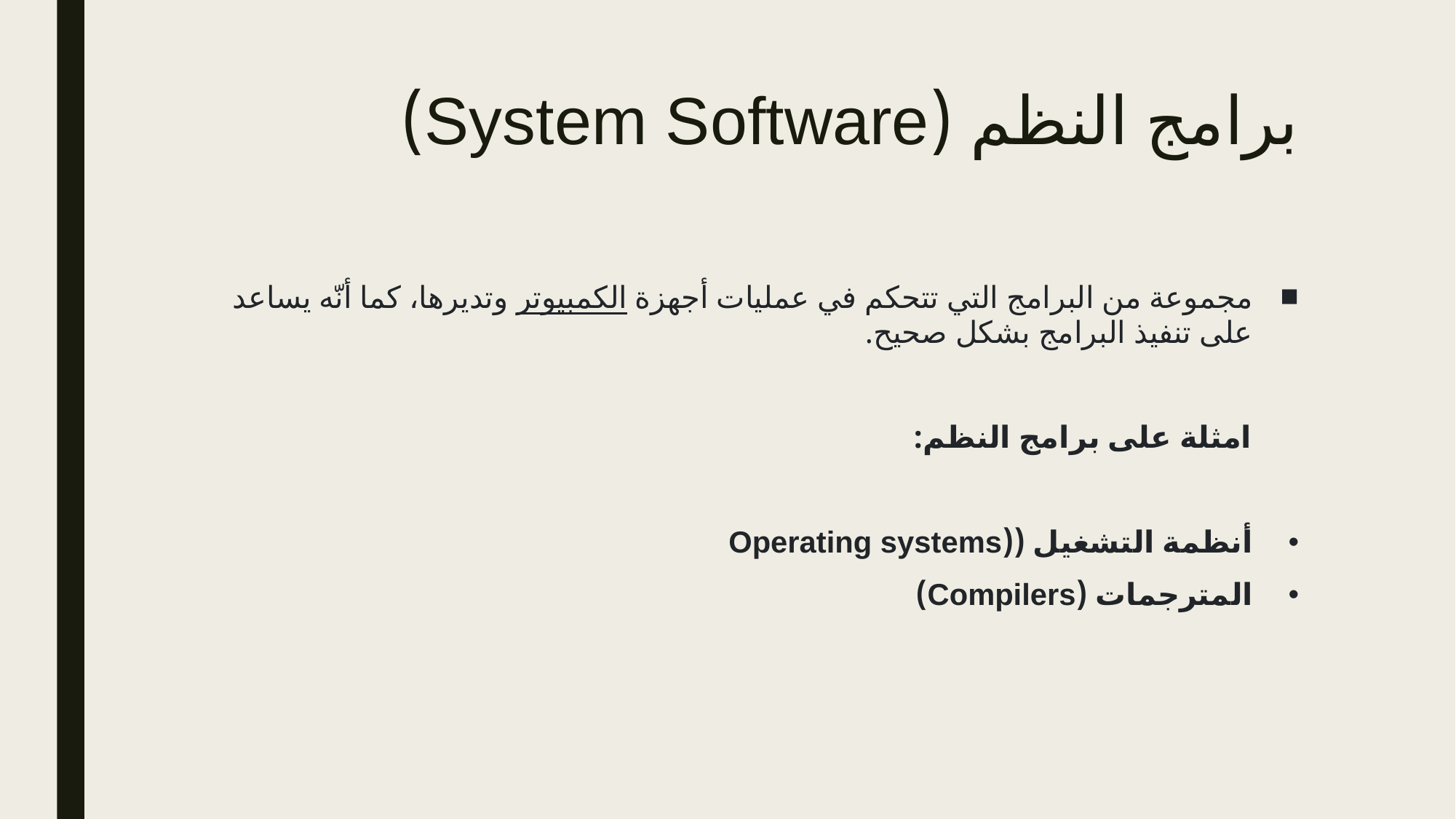

# برامج النظم (System Software)
مجموعة من البرامج التي تتحكم في عمليات أجهزة الكمبيوتر وتديرها، كما أنّه يساعد على تنفيذ البرامج بشكل صحيح.

      امثلة على برامج النظم:

أنظمة التشغيل ((Operating systems
المترجمات (Compilers)